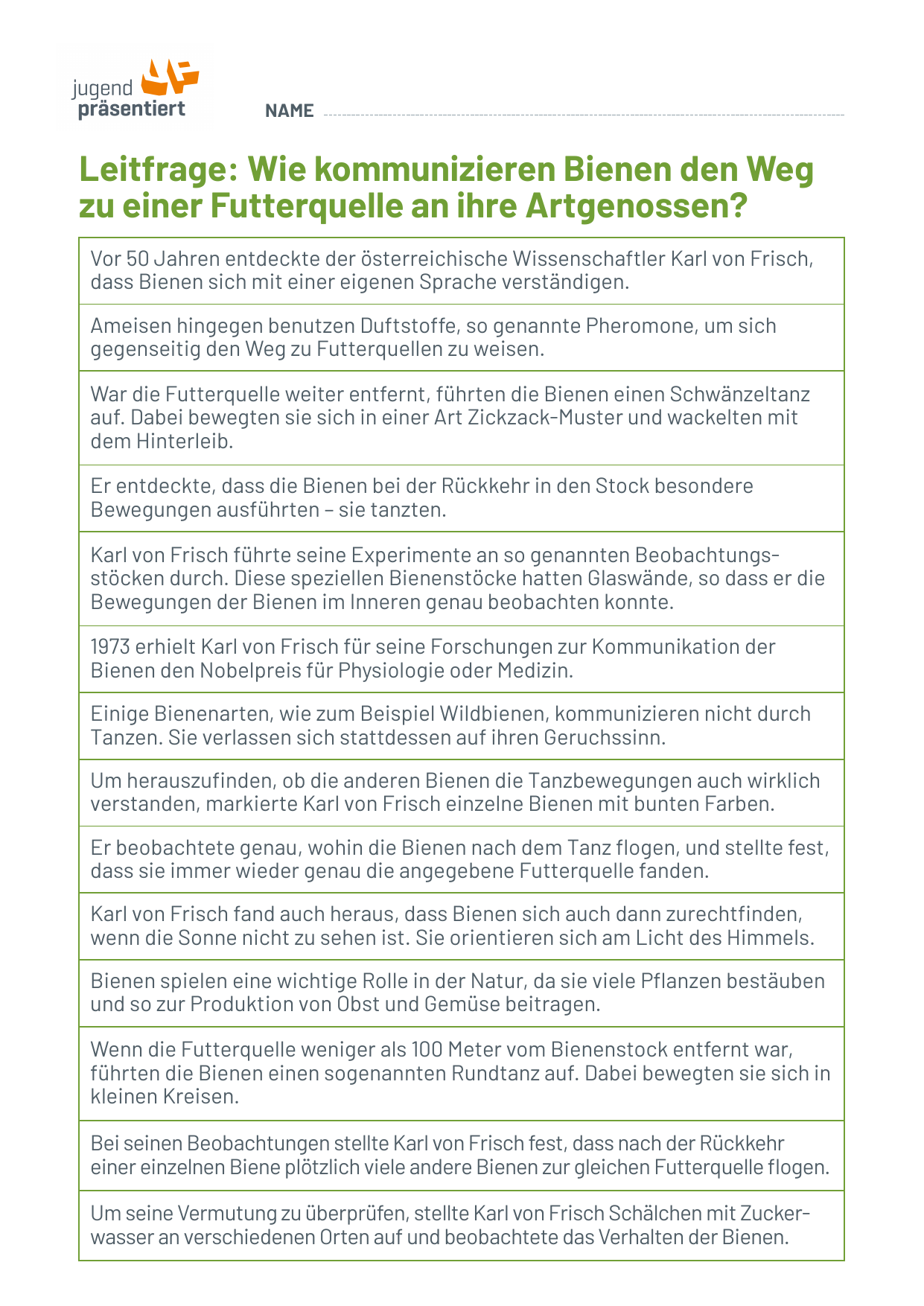

# Leitfrage: Wie kommunizieren Bienen den Weg zu einer Futterquelle an ihre Artgenossen?
| Vor 50 Jahren entdeckte der österreichische Wissenschaftler Karl von Frisch, dass Bienen sich mit einer eigenen Sprache verständigen. |
| --- |
| Ameisen hingegen benutzen Duftstoffe, so genannte Pheromone, um sich gegenseitig den Weg zu Futterquellen zu weisen. |
| War die Futterquelle weiter entfernt, führten die Bienen einen Schwänzeltanz auf. Dabei bewegten sie sich in einer Art Zickzack-Muster und wackelten mit dem Hinterleib. |
| Er entdeckte, dass die Bienen bei der Rückkehr in den Stock besondere Bewegungen ausführten – sie tanzten. |
| Karl von Frisch führte seine Experimente an so genannten Beobachtungs-stöcken durch. Diese speziellen Bienenstöcke hatten Glaswände, so dass er die Bewegungen der Bienen im Inneren genau beobachten konnte. |
| 1973 erhielt Karl von Frisch für seine Forschungen zur Kommunikation der Bienen den Nobelpreis für Physiologie oder Medizin. |
| Einige Bienenarten, wie zum Beispiel Wildbienen, kommunizieren nicht durch Tanzen. Sie verlassen sich stattdessen auf ihren Geruchssinn. |
| Um herauszufinden, ob die anderen Bienen die Tanzbewegungen auch wirklich verstanden, markierte Karl von Frisch einzelne Bienen mit bunten Farben. |
| Er beobachtete genau, wohin die Bienen nach dem Tanz flogen, und stellte fest, dass sie immer wieder genau die angegebene Futterquelle fanden. |
| Karl von Frisch fand auch heraus, dass Bienen sich auch dann zurechtfinden, wenn die Sonne nicht zu sehen ist. Sie orientieren sich am Licht des Himmels. |
| Bienen spielen eine wichtige Rolle in der Natur, da sie viele Pflanzen bestäuben und so zur Produktion von Obst und Gemüse beitragen. |
| Wenn die Futterquelle weniger als 100 Meter vom Bienenstock entfernt war, führten die Bienen einen sogenannten Rundtanz auf. Dabei bewegten sie sich in kleinen Kreisen. |
| Bei seinen Beobachtungen stellte Karl von Frisch fest, dass nach der Rückkehr einer einzelnen Biene plötzlich viele andere Bienen zur gleichen Futterquelle flogen. |
| Um seine Vermutung zu überprüfen, stellte Karl von Frisch Schälchen mit Zucker-wasser an verschiedenen Orten auf und beobachtete das Verhalten der Bienen. |